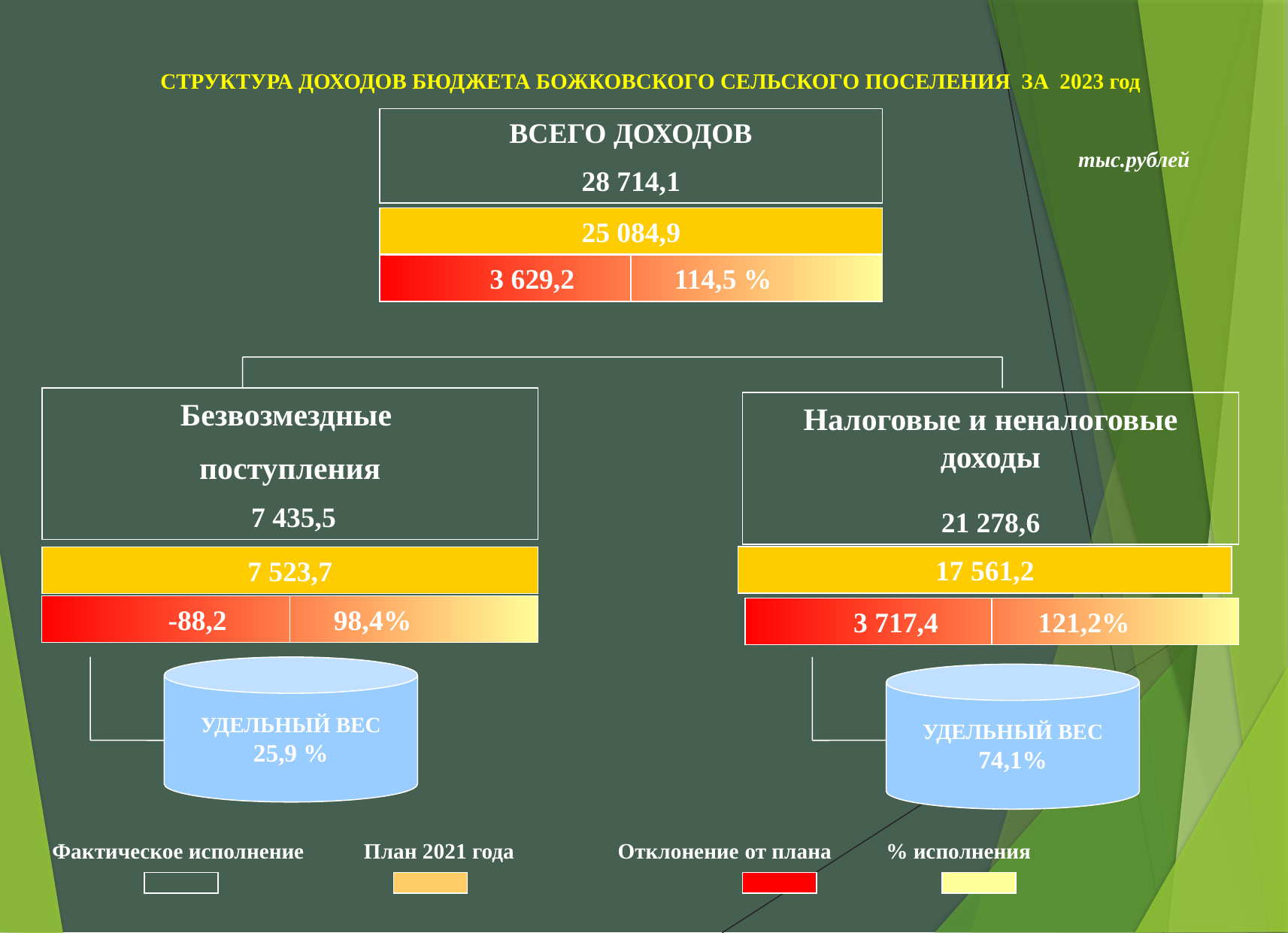

СТРУКТУРА ДОХОДОВ БЮДЖЕТА БОЖКОВСКОГО СЕЛЬСКОГО ПОСЕЛЕНИЯ  ЗА  2023 год

ВСЕГО ДОХОДОВ
28 714,1
тыс.рублей

25 084,9

Безвозмездные
поступления
 7 435,5
Налоговые и неналоговые доходы

21 278,6
7 523,7

УДЕЛЬНЫЙ ВЕС
25,9 %

УДЕЛЬНЫЙ ВЕС
74,1%

3 629,2              114,5 %
17 561,2
-88,2               98,4%
3 717,4              121,2%
    Фактическое исполнение           План 2021 года                   Отклонение от плана          % исполнения